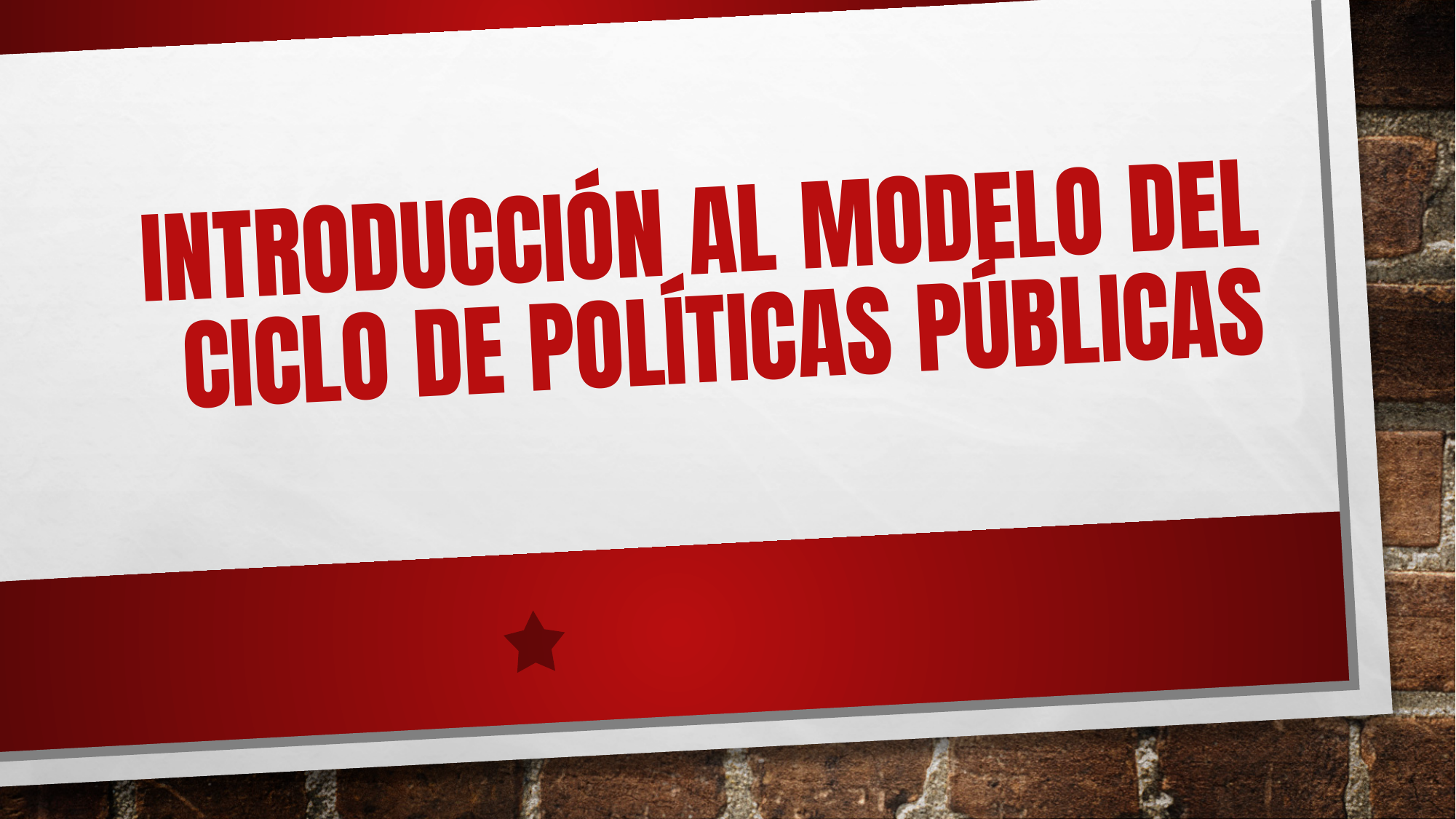

# Introducción al modelo del ciclo DE POLÍTICAS PÚBLICAS